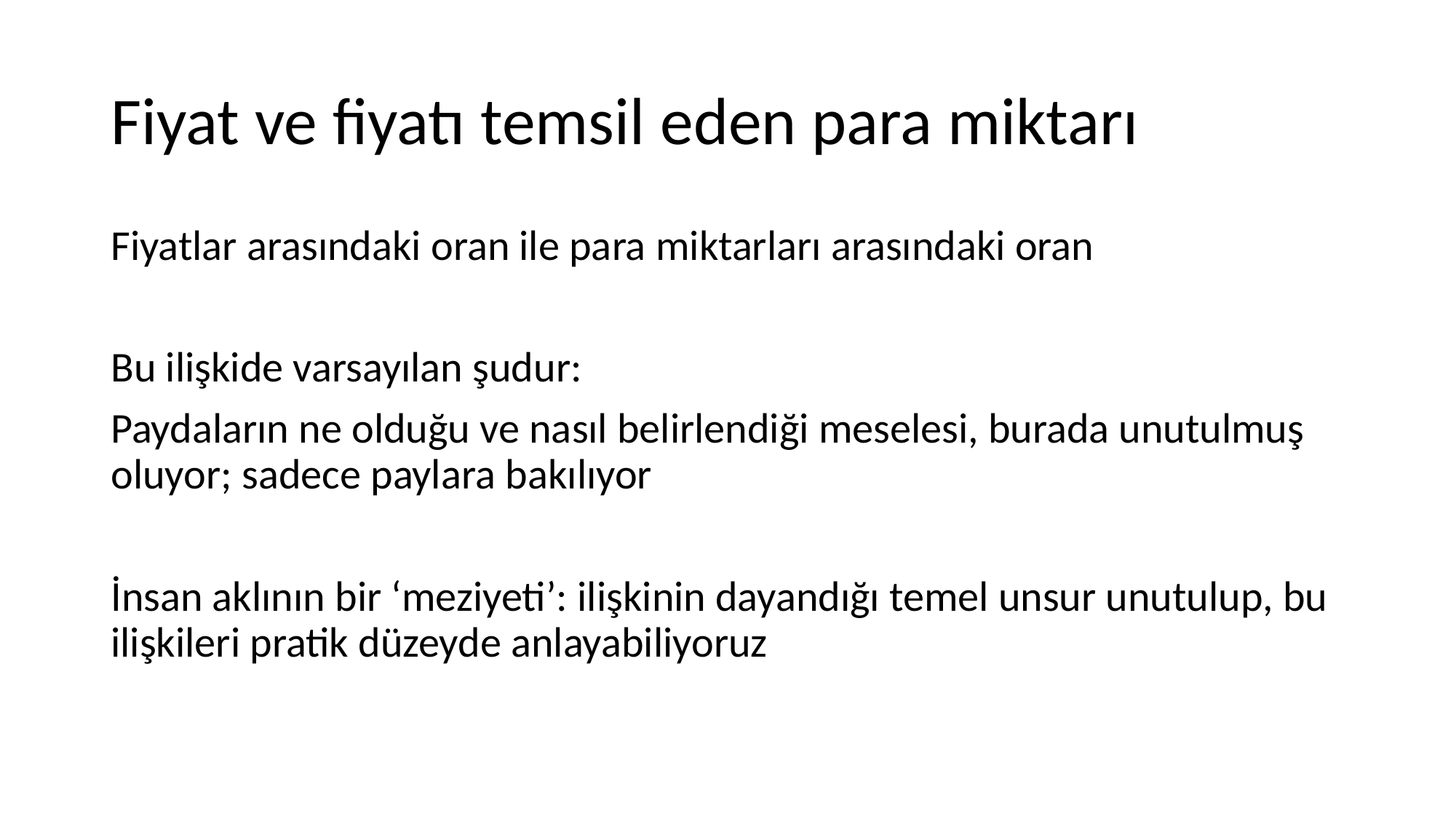

# Fiyat ve fiyatı temsil eden para miktarı
Fiyatlar arasındaki oran ile para miktarları arasındaki oran

Bu ilişkide varsayılan şudur:
Paydaların ne olduğu ve nasıl belirlendiği meselesi, burada unutulmuş oluyor; sadece paylara bakılıyor

İnsan aklının bir ‘meziyeti’: ilişkinin dayandığı temel unsur unutulup, bu ilişkileri pratik düzeyde anlayabiliyoruz